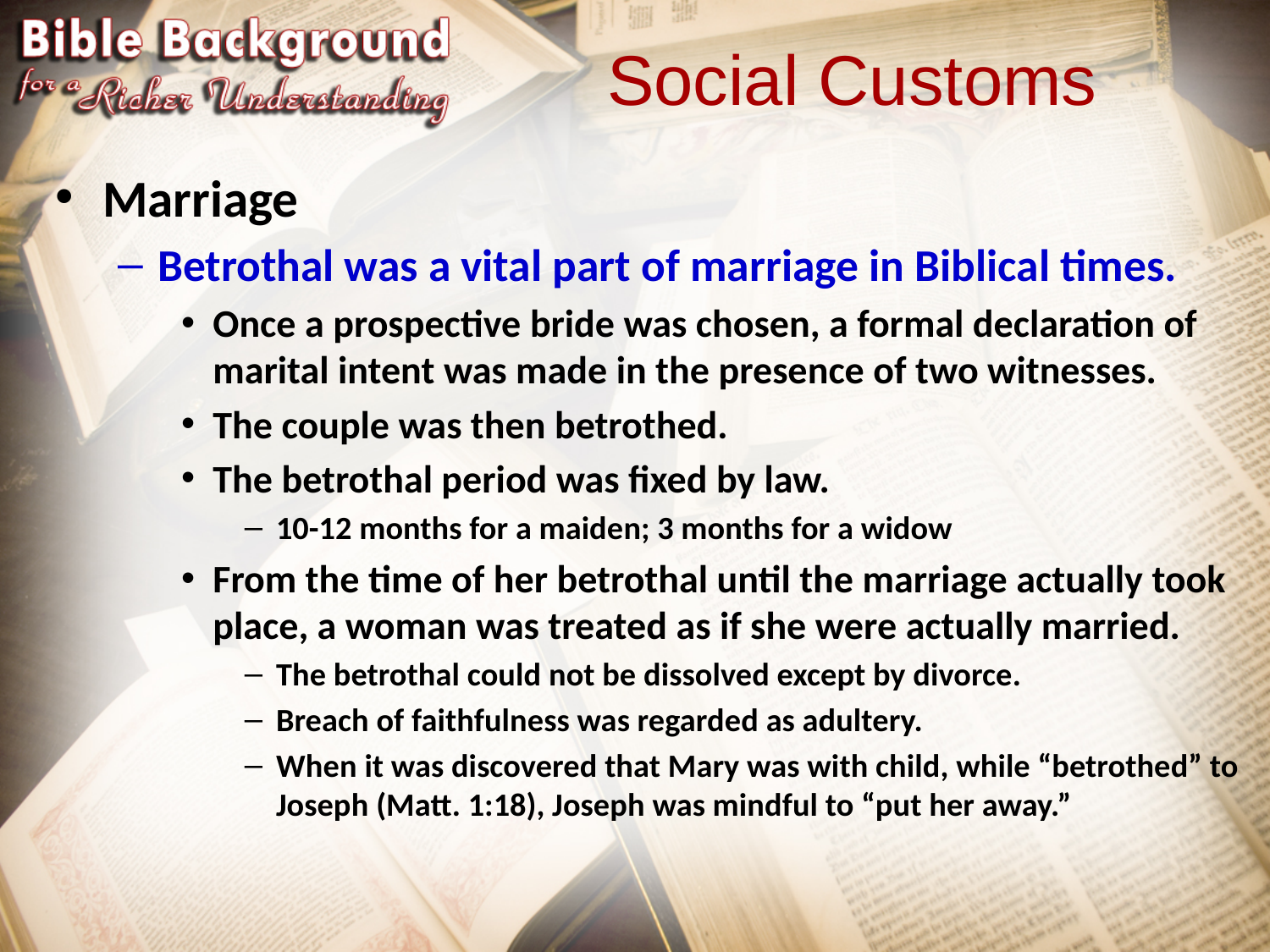

# Social Customs
Marriage
Betrothal was a vital part of marriage in Biblical times.
Once a prospective bride was chosen, a formal declaration of marital intent was made in the presence of two witnesses.
The couple was then betrothed.
The betrothal period was fixed by law.
10-12 months for a maiden; 3 months for a widow
From the time of her betrothal until the marriage actually took place, a woman was treated as if she were actually married.
The betrothal could not be dissolved except by divorce.
Breach of faithfulness was regarded as adultery.
When it was discovered that Mary was with child, while “betrothed” to Joseph (Matt. 1:18), Joseph was mindful to “put her away.”